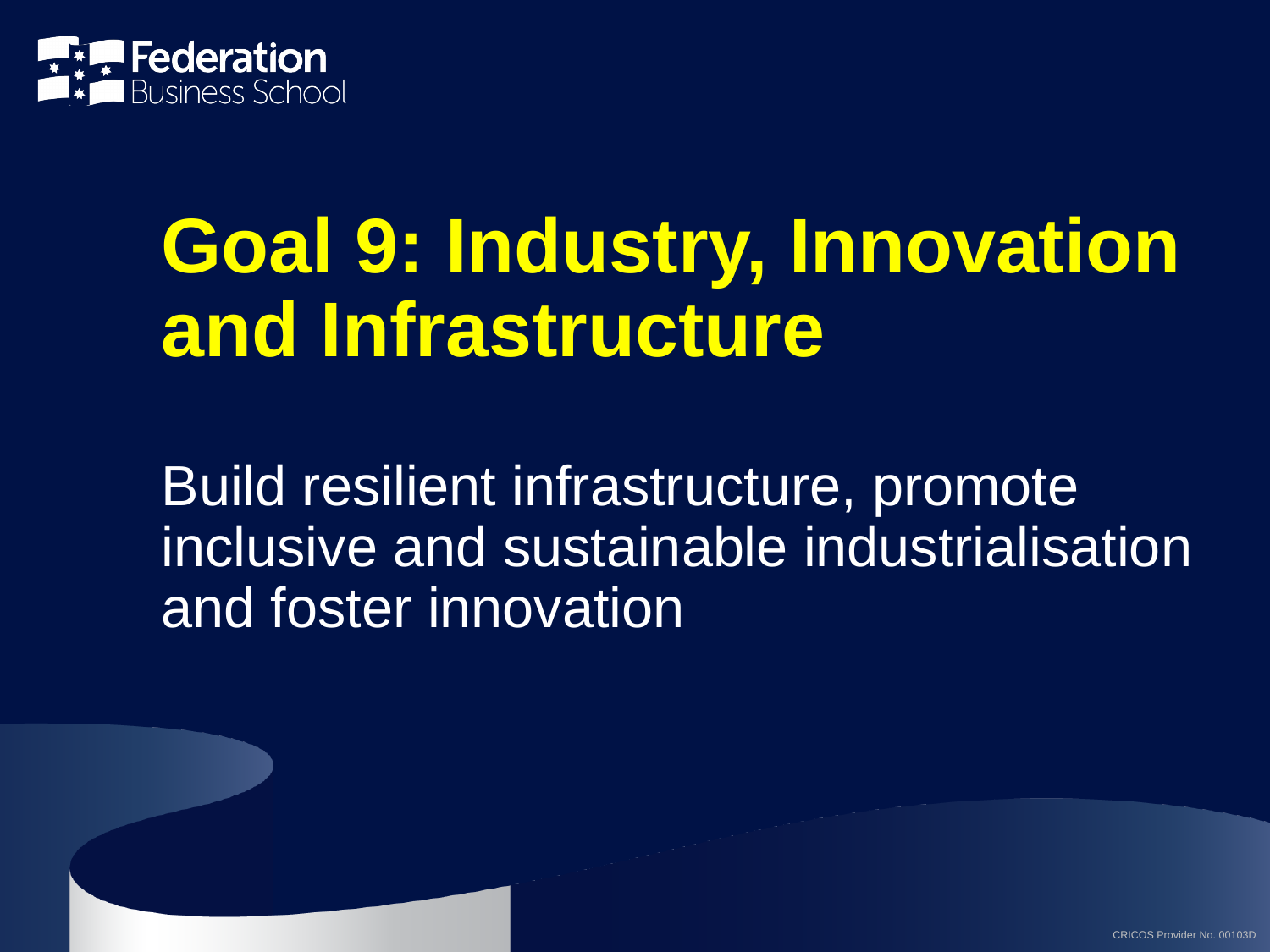

# Goal 9: Industry, Innovation and Infrastructure Build resilient infrastructure, promote inclusive and sustainable industrialisation and foster innovation